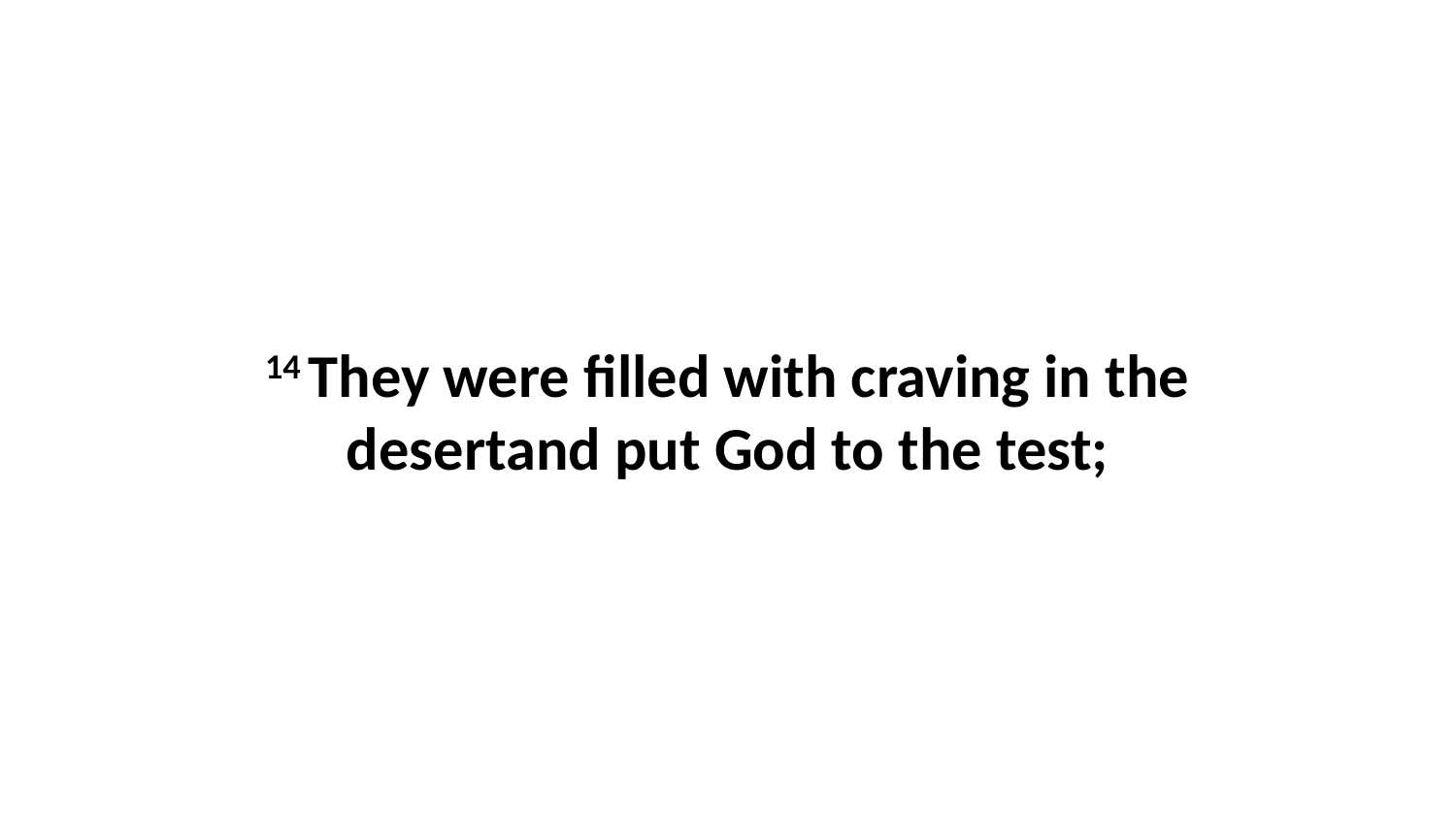

14 They were filled with craving in the desertand put God to the test;